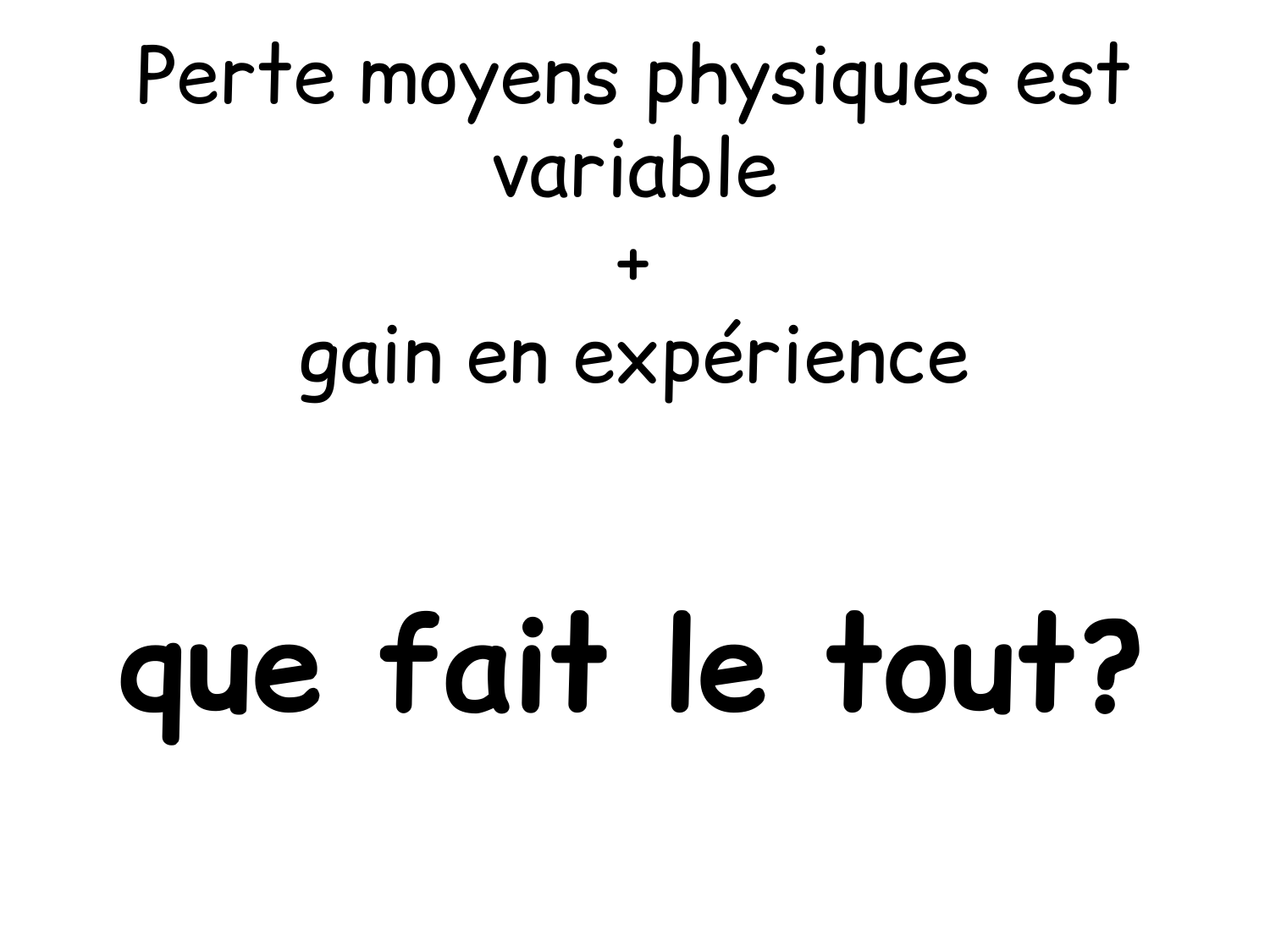

# Perte moyens physiques est variable + gain en expérience que fait le tout?